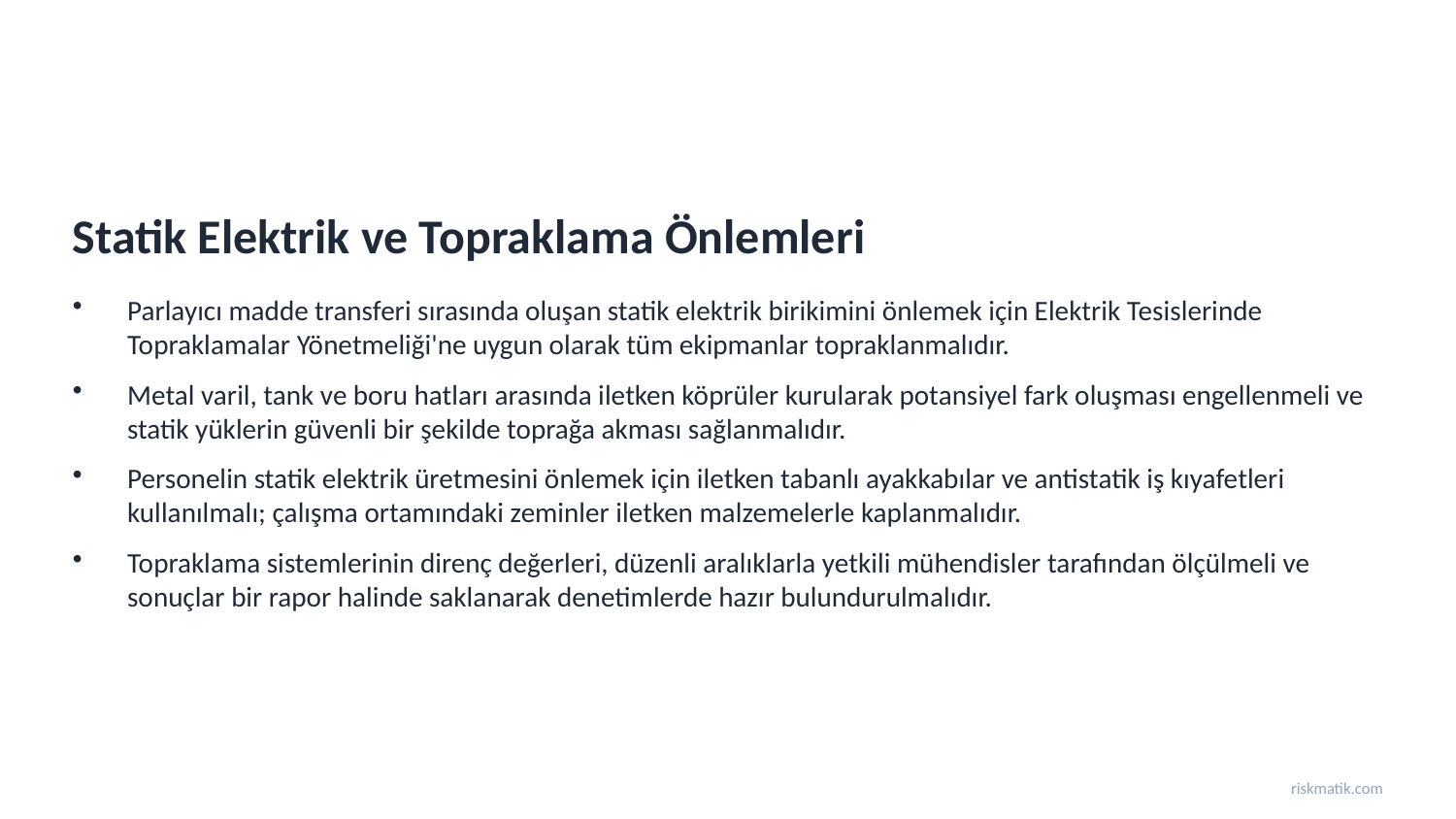

Statik Elektrik ve Topraklama Önlemleri
Parlayıcı madde transferi sırasında oluşan statik elektrik birikimini önlemek için Elektrik Tesislerinde Topraklamalar Yönetmeliği'ne uygun olarak tüm ekipmanlar topraklanmalıdır.
Metal varil, tank ve boru hatları arasında iletken köprüler kurularak potansiyel fark oluşması engellenmeli ve statik yüklerin güvenli bir şekilde toprağa akması sağlanmalıdır.
Personelin statik elektrik üretmesini önlemek için iletken tabanlı ayakkabılar ve antistatik iş kıyafetleri kullanılmalı; çalışma ortamındaki zeminler iletken malzemelerle kaplanmalıdır.
Topraklama sistemlerinin direnç değerleri, düzenli aralıklarla yetkili mühendisler tarafından ölçülmeli ve sonuçlar bir rapor halinde saklanarak denetimlerde hazır bulundurulmalıdır.
riskmatik.com